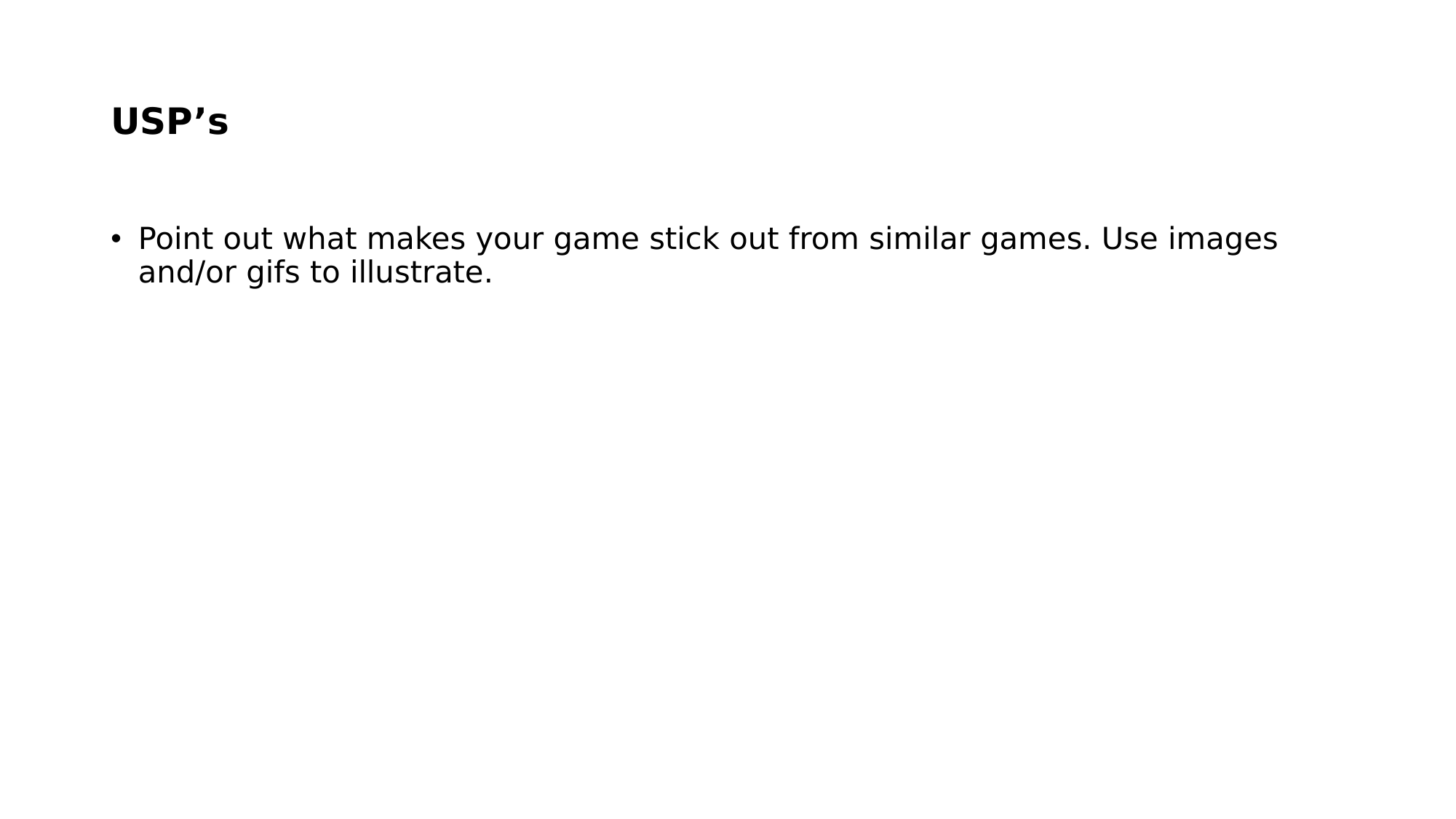

# USP’s
Point out what makes your game stick out from similar games. Use images and/or gifs to illustrate.